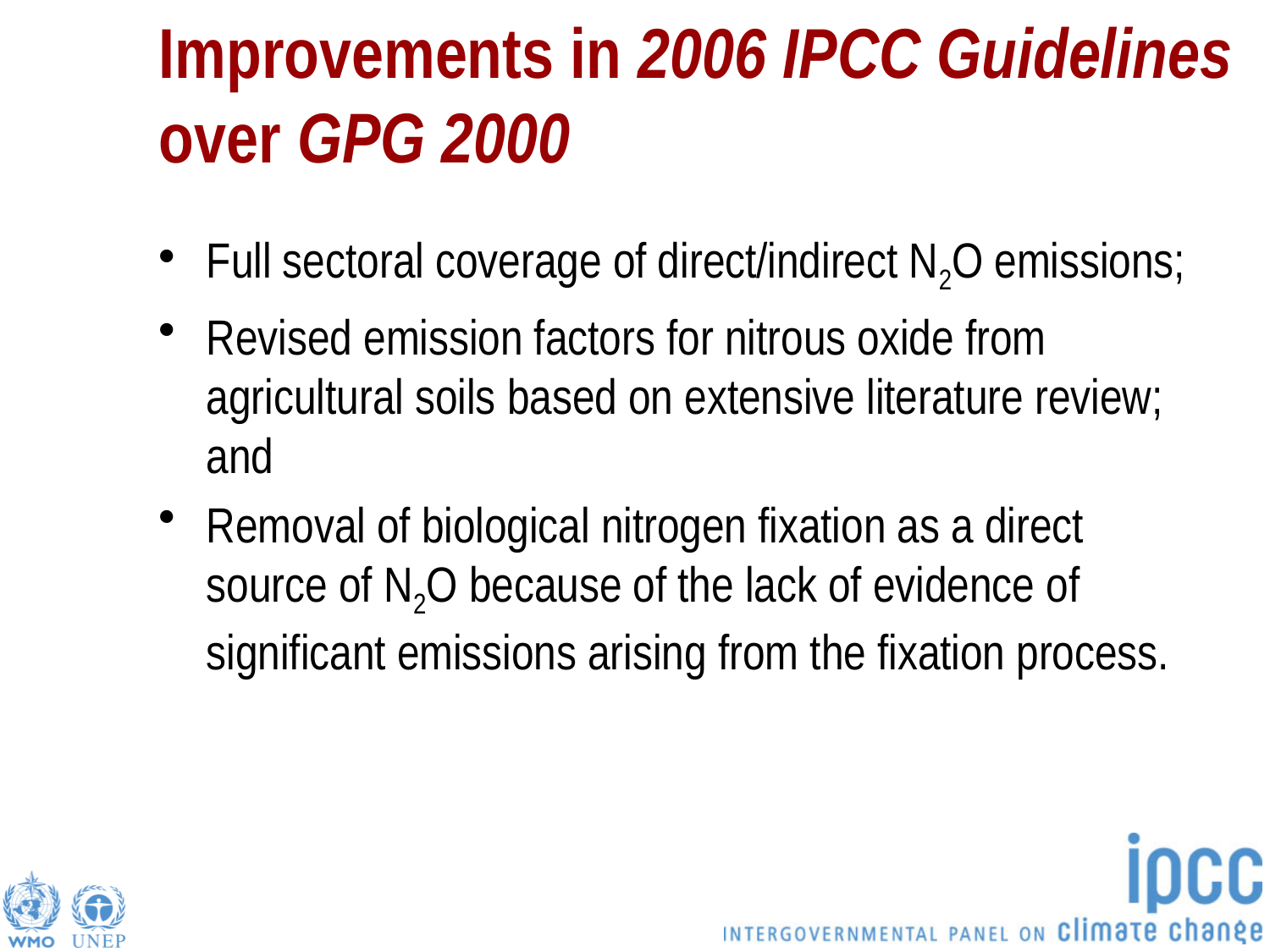

# Improvements in 2006 IPCC Guidelines over GPG 2000
Full sectoral coverage of direct/indirect N2O emissions;
Revised emission factors for nitrous oxide from agricultural soils based on extensive literature review; and
Removal of biological nitrogen fixation as a direct source of N2O because of the lack of evidence of significant emissions arising from the fixation process.